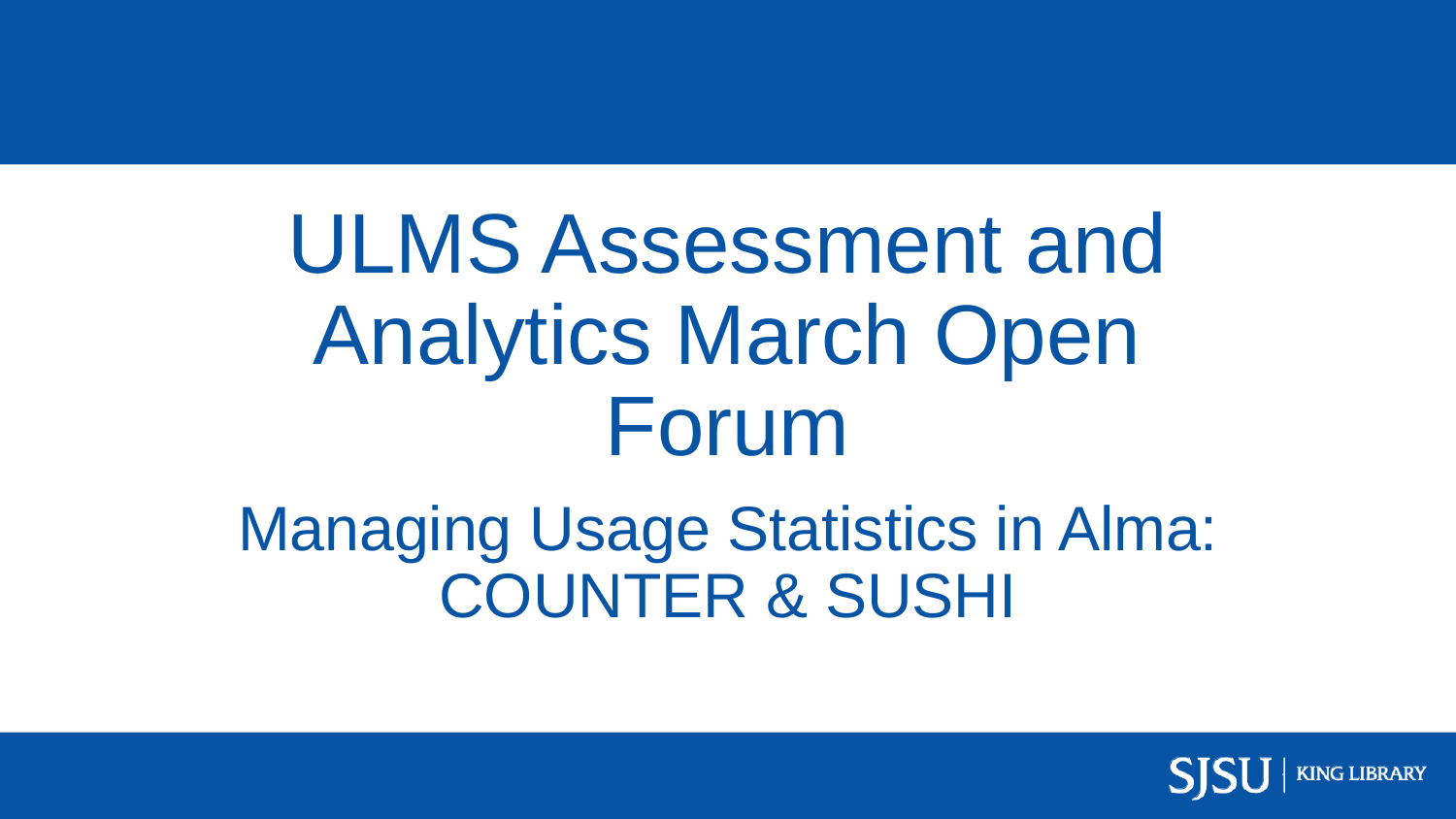

# ULMS Assessment and Analytics March Open Forum
Managing Usage Statistics in Alma: COUNTER & SUSHI